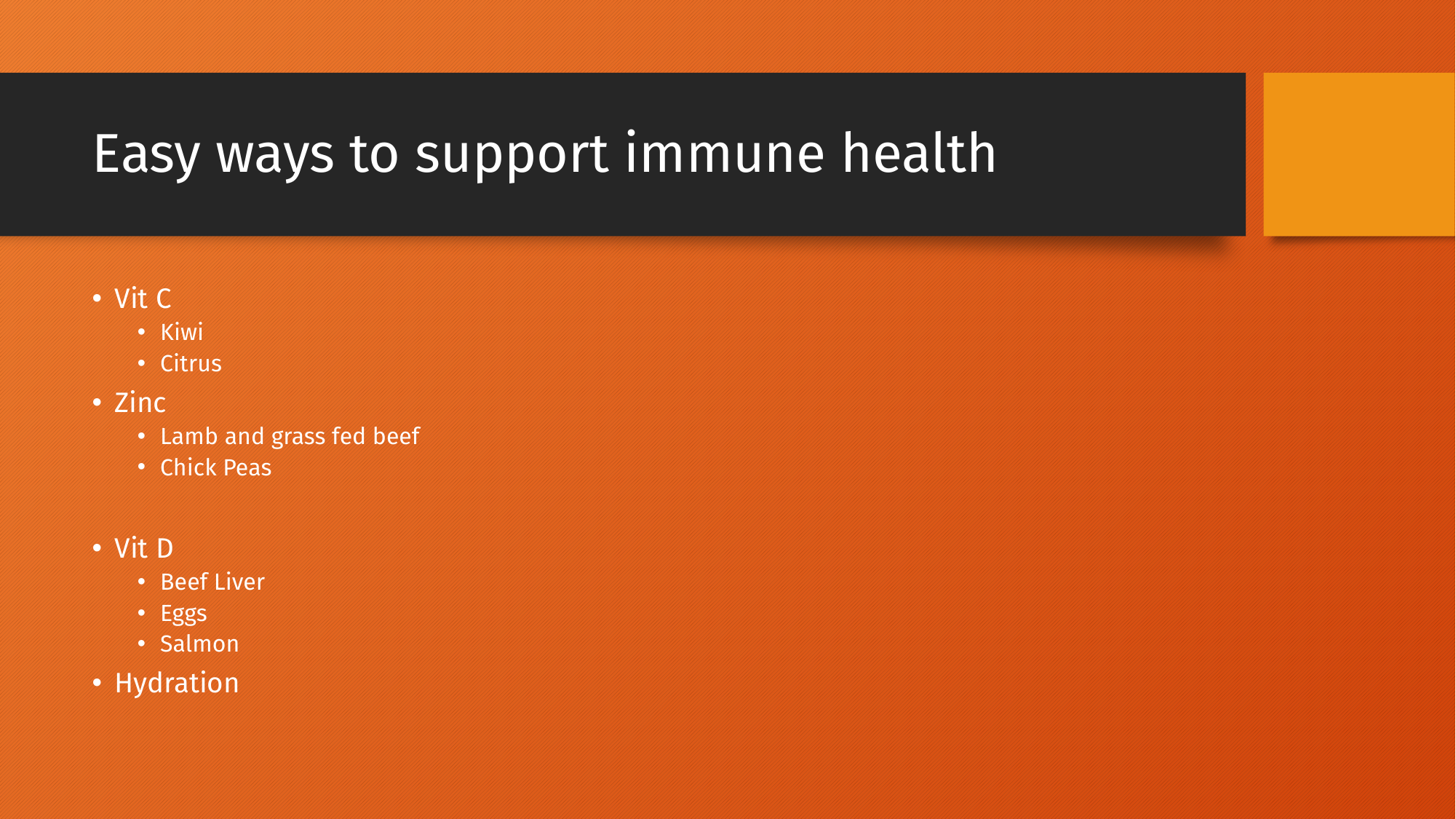

# Easy ways to support immune health
Vit C
Kiwi
Citrus
Zinc
Lamb and grass fed beef
Chick Peas

Vit D
Beef Liver
Eggs
Salmon
Hydration